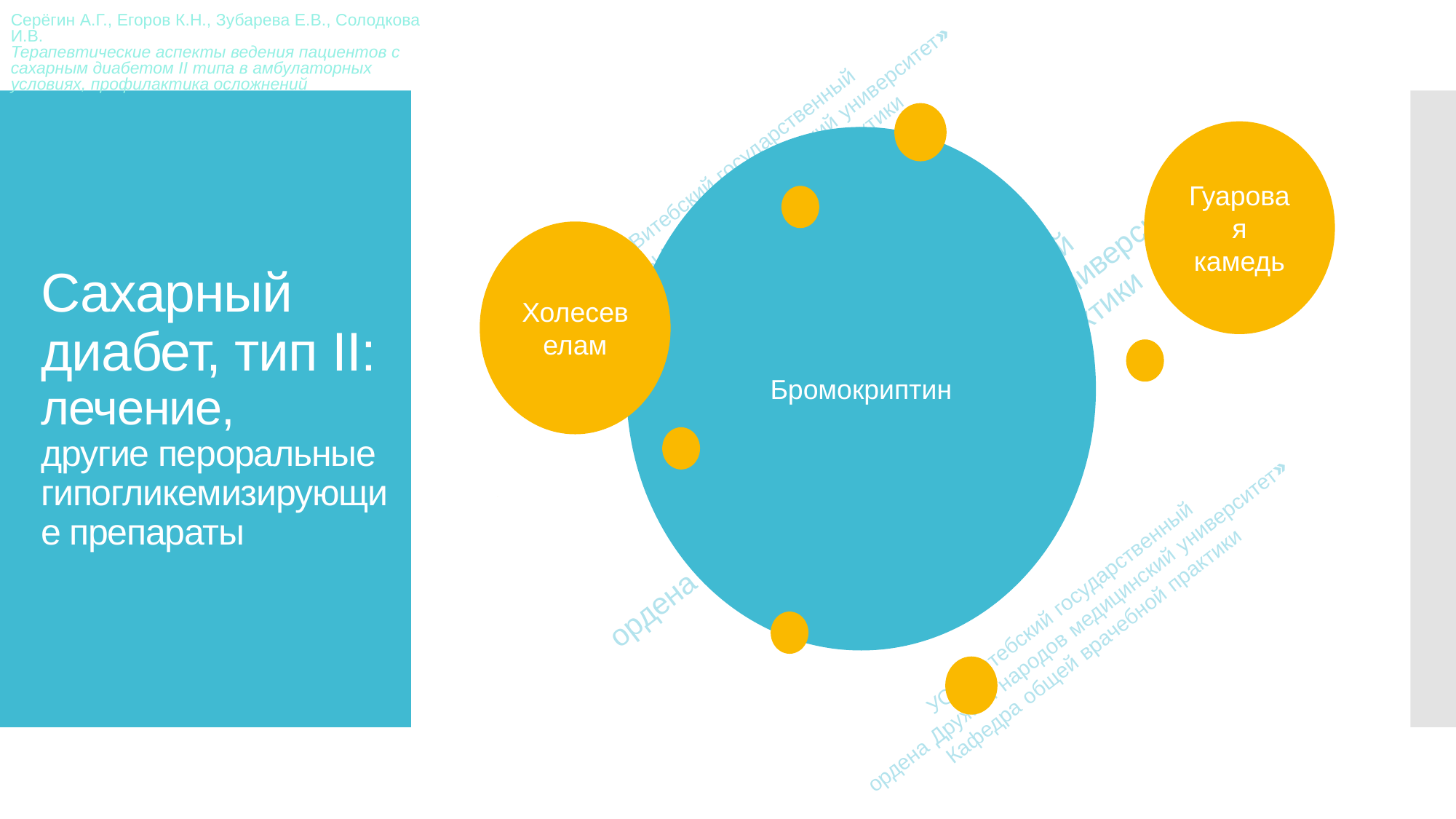

Бромокриптин
# Сахарный диабет, тип II: лечение, другие пероральные гипогликемизирующие препараты